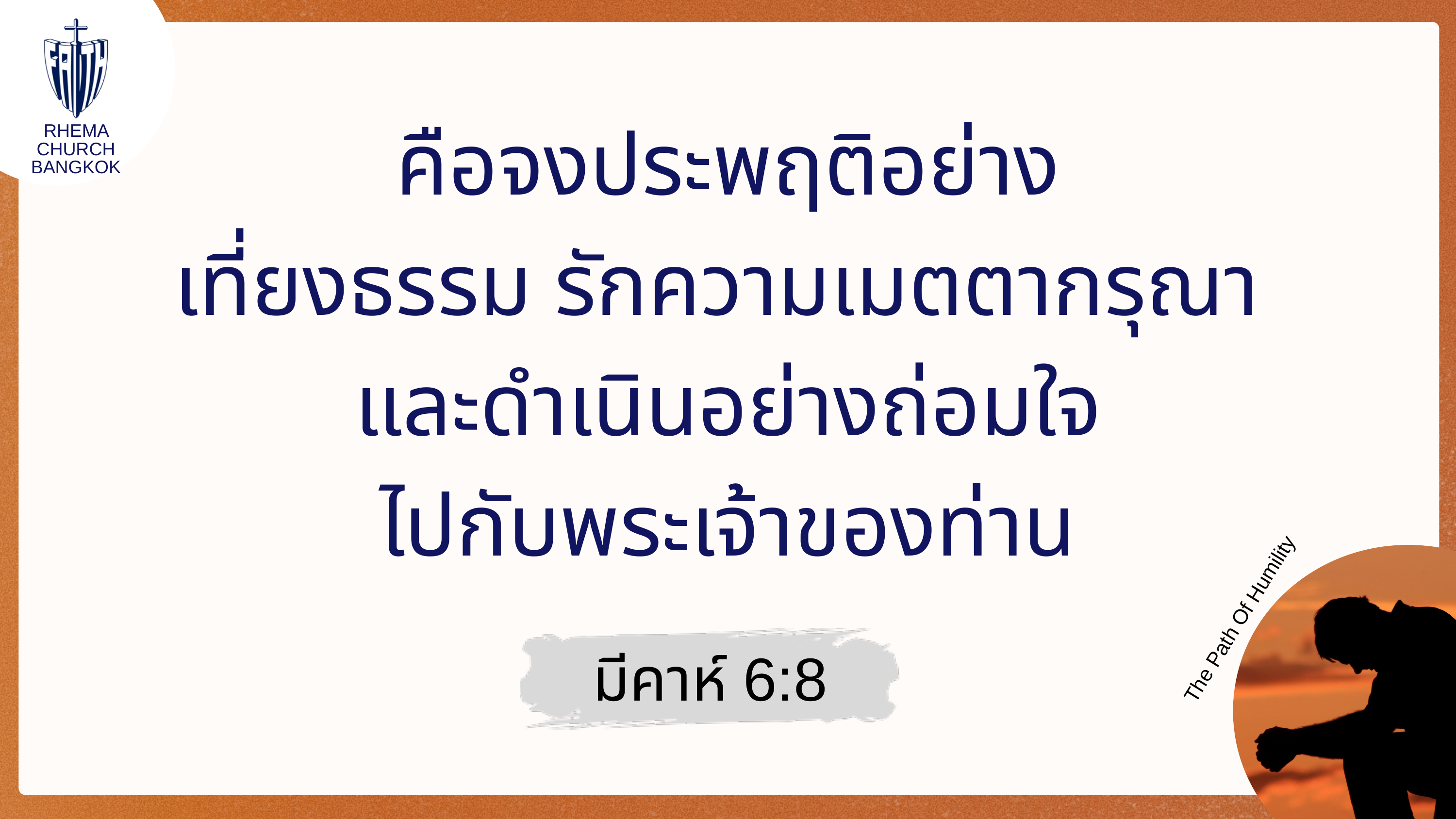

RHEMA CHURCH
BANGKOK

คือจงประพฤติอย่าง
เที่ยงธรรม รักความเมตตากรุณา
และดำเนินอย่างถ่อมใจ
ไปกับพระเจ้าของท่าน

The Path Of Humility

มีคาห์ 6:8